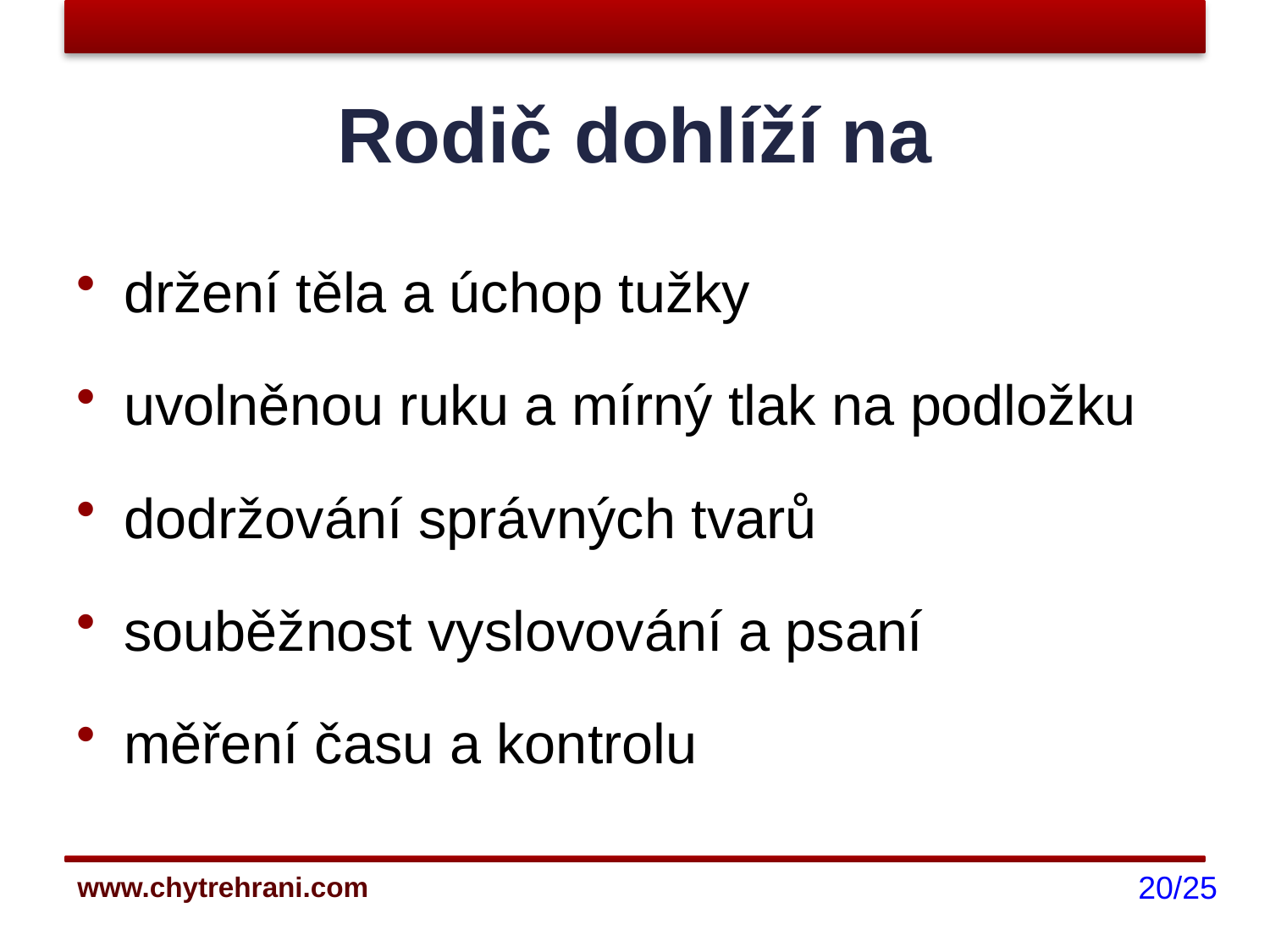

# Rodič dohlíží na
držení těla a úchop tužky
uvolněnou ruku a mírný tlak na podložku
dodržování správných tvarů
souběžnost vyslovování a psaní
měření času a kontrolu

20/25